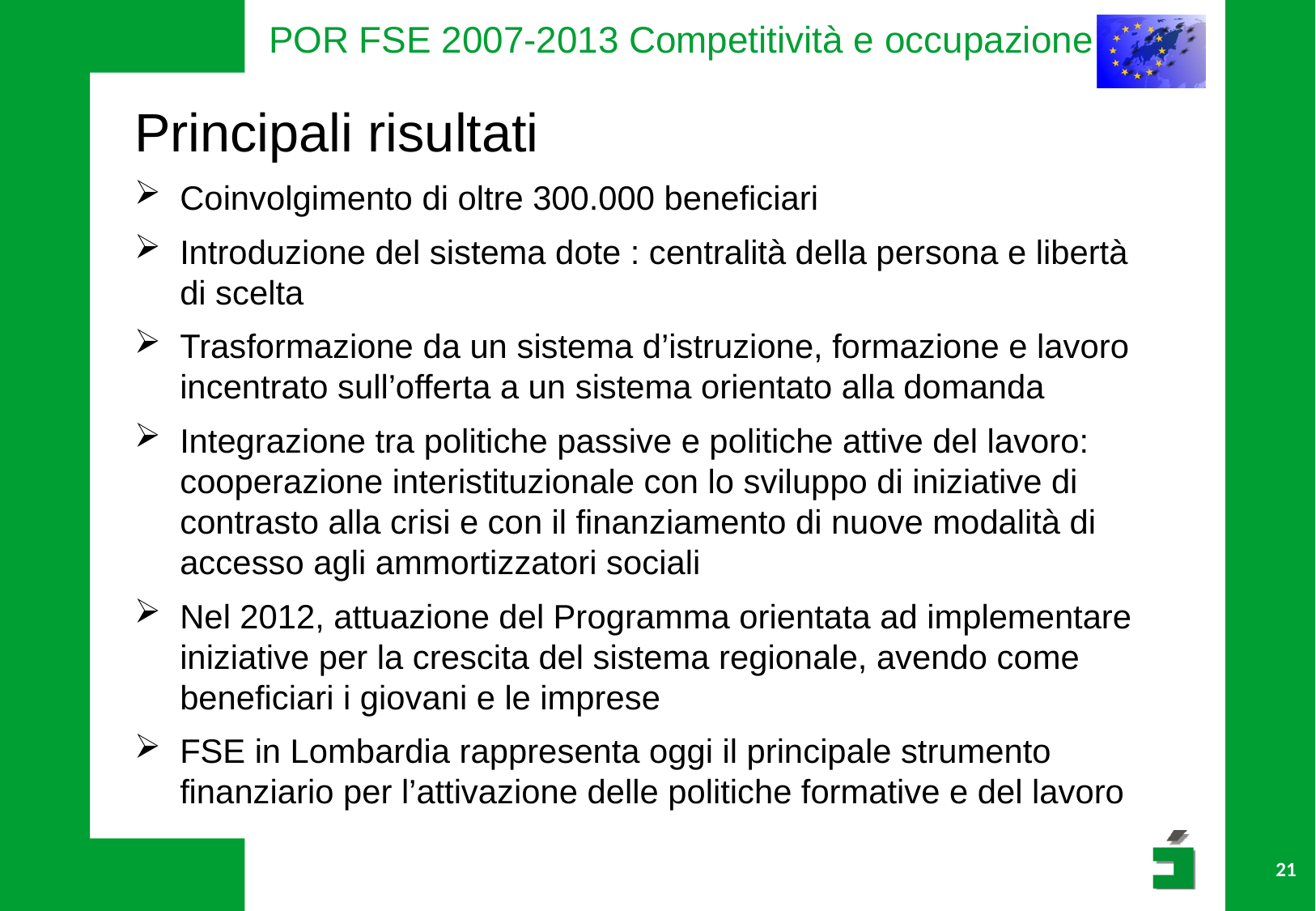

# POR FSE 2007-2013 Competitività e occupazione
Principali risultati
Coinvolgimento di oltre 300.000 beneficiari
Introduzione del sistema dote : centralità della persona e libertà di scelta
Trasformazione da un sistema d’istruzione, formazione e lavoro incentrato sull’offerta a un sistema orientato alla domanda
Integrazione tra politiche passive e politiche attive del lavoro: cooperazione interistituzionale con lo sviluppo di iniziative di contrasto alla crisi e con il finanziamento di nuove modalità di accesso agli ammortizzatori sociali
Nel 2012, attuazione del Programma orientata ad implementare iniziative per la crescita del sistema regionale, avendo come beneficiari i giovani e le imprese
FSE in Lombardia rappresenta oggi il principale strumento finanziario per l’attivazione delle politiche formative e del lavoro
21